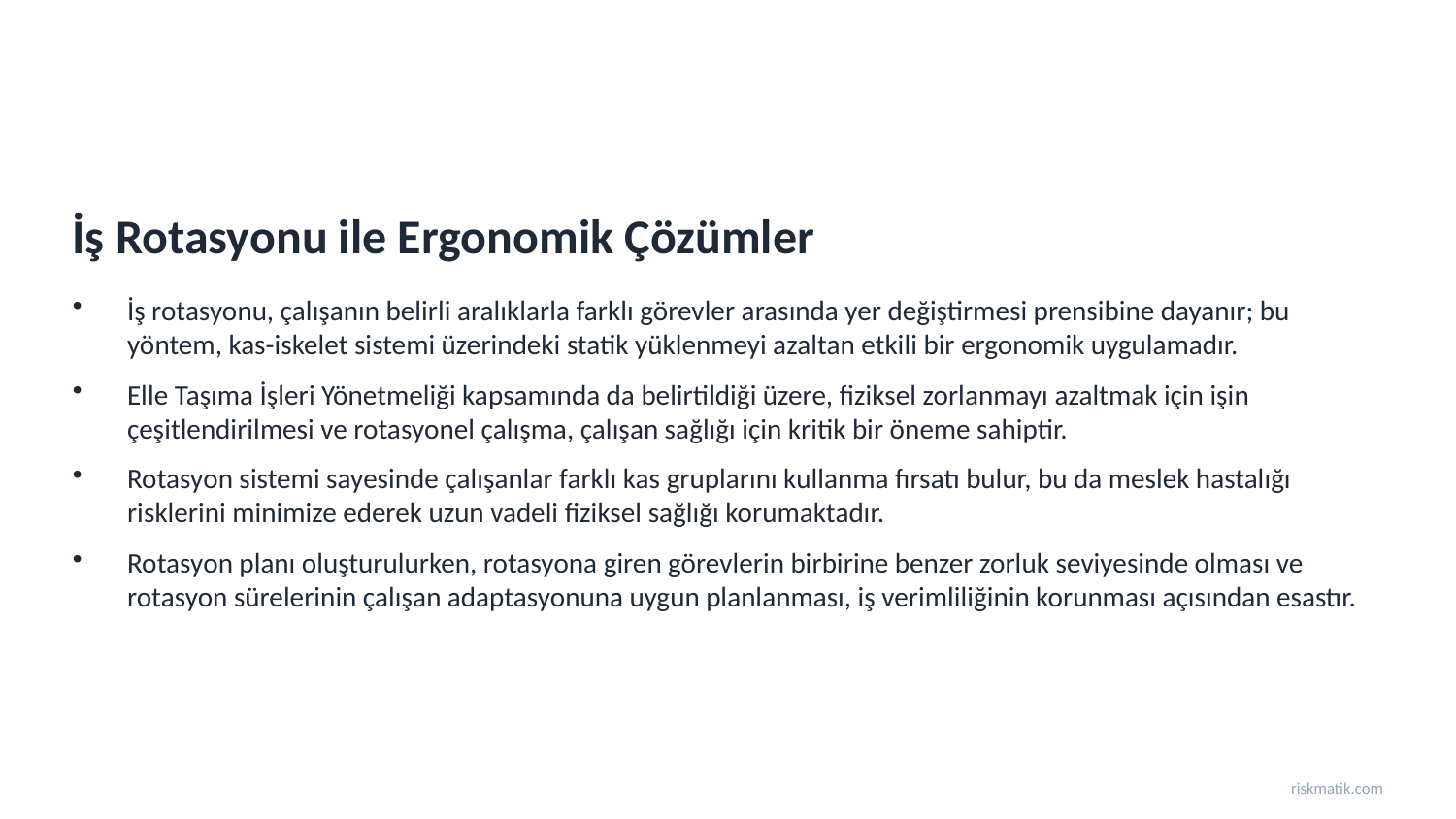

İş Rotasyonu ile Ergonomik Çözümler
İş rotasyonu, çalışanın belirli aralıklarla farklı görevler arasında yer değiştirmesi prensibine dayanır; bu yöntem, kas-iskelet sistemi üzerindeki statik yüklenmeyi azaltan etkili bir ergonomik uygulamadır.
Elle Taşıma İşleri Yönetmeliği kapsamında da belirtildiği üzere, fiziksel zorlanmayı azaltmak için işin çeşitlendirilmesi ve rotasyonel çalışma, çalışan sağlığı için kritik bir öneme sahiptir.
Rotasyon sistemi sayesinde çalışanlar farklı kas gruplarını kullanma fırsatı bulur, bu da meslek hastalığı risklerini minimize ederek uzun vadeli fiziksel sağlığı korumaktadır.
Rotasyon planı oluşturulurken, rotasyona giren görevlerin birbirine benzer zorluk seviyesinde olması ve rotasyon sürelerinin çalışan adaptasyonuna uygun planlanması, iş verimliliğinin korunması açısından esastır.
riskmatik.com